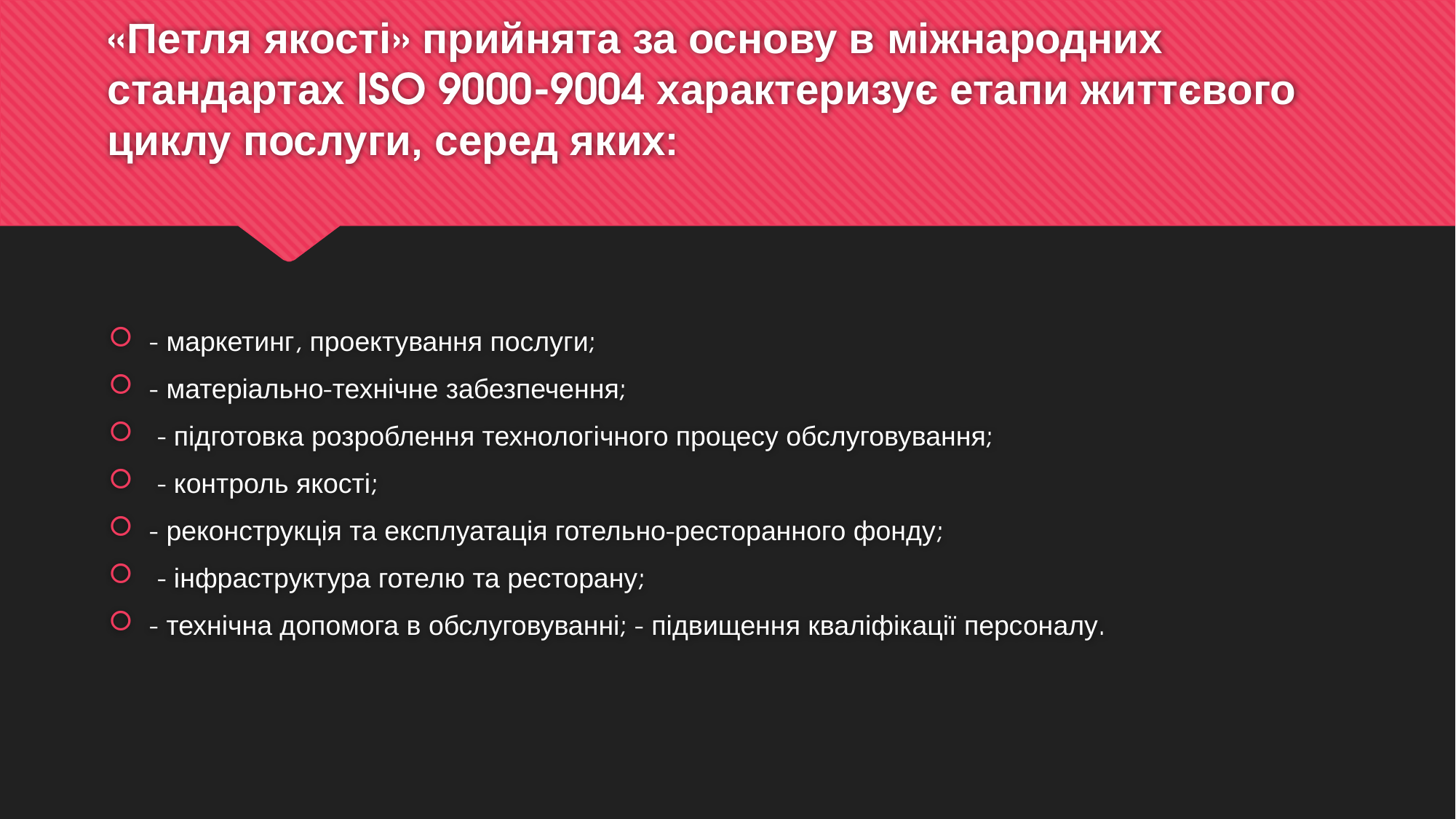

# «Петля якості» прийнята за основу в міжнародних стандартах ISO 9000-9004 характеризує етапи життєвого циклу послуги, серед яких:
- маркетинг, проектування послуги;
- матеріально-технічне забезпечення;
 - підготовка розроблення технологічного процесу обслуговування;
 - контроль якості;
- реконструкція та експлуатація готельно-ресторанного фонду;
 - інфраструктура готелю та ресторану;
- технічна допомога в обслуговуванні; - підвищення кваліфікації персоналу.